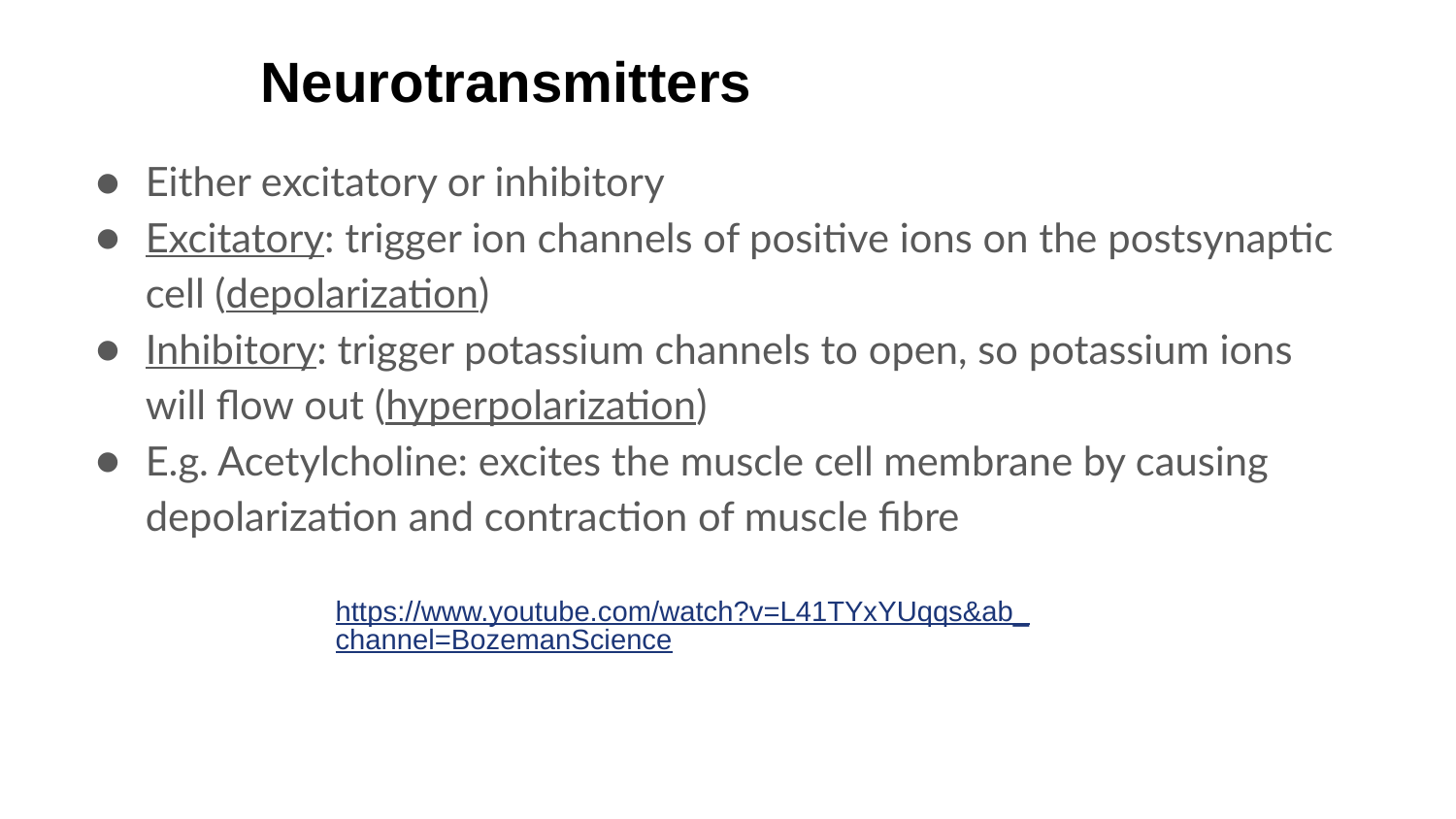

# Neurotransmitters
Either excitatory or inhibitory
Excitatory: trigger ion channels of positive ions on the postsynaptic cell (depolarization)
Inhibitory: trigger potassium channels to open, so potassium ions will flow out (hyperpolarization)
E.g. Acetylcholine: excites the muscle cell membrane by causing depolarization and contraction of muscle fibre
https://www.youtube.com/watch?v=L41TYxYUqqs&ab_channel=BozemanScience